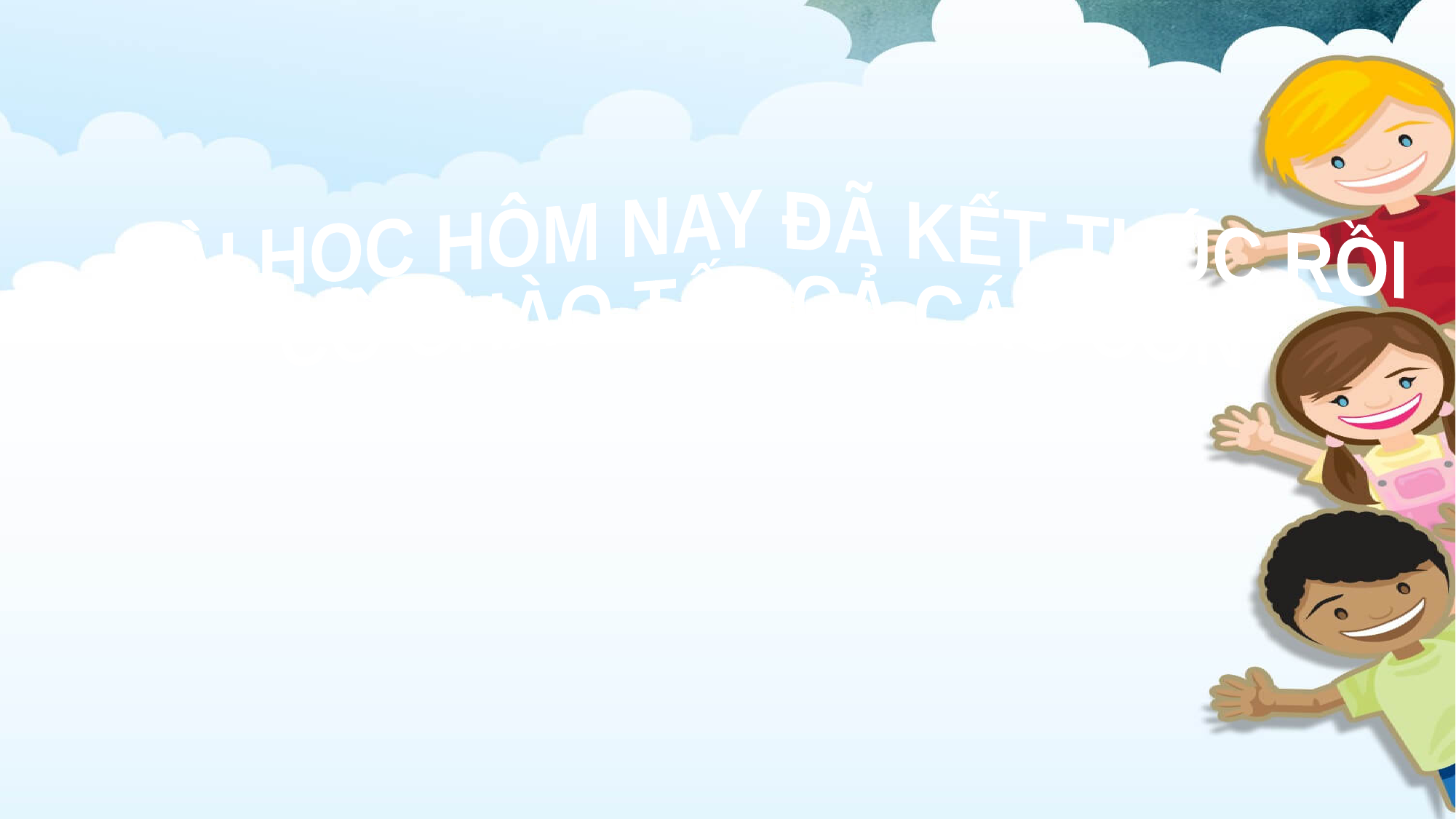

BÀI HỌC HÔM NAY ĐÃ KẾT THÚC RỒI
CÔ CHÀO TẤT CẢ CÁC CON